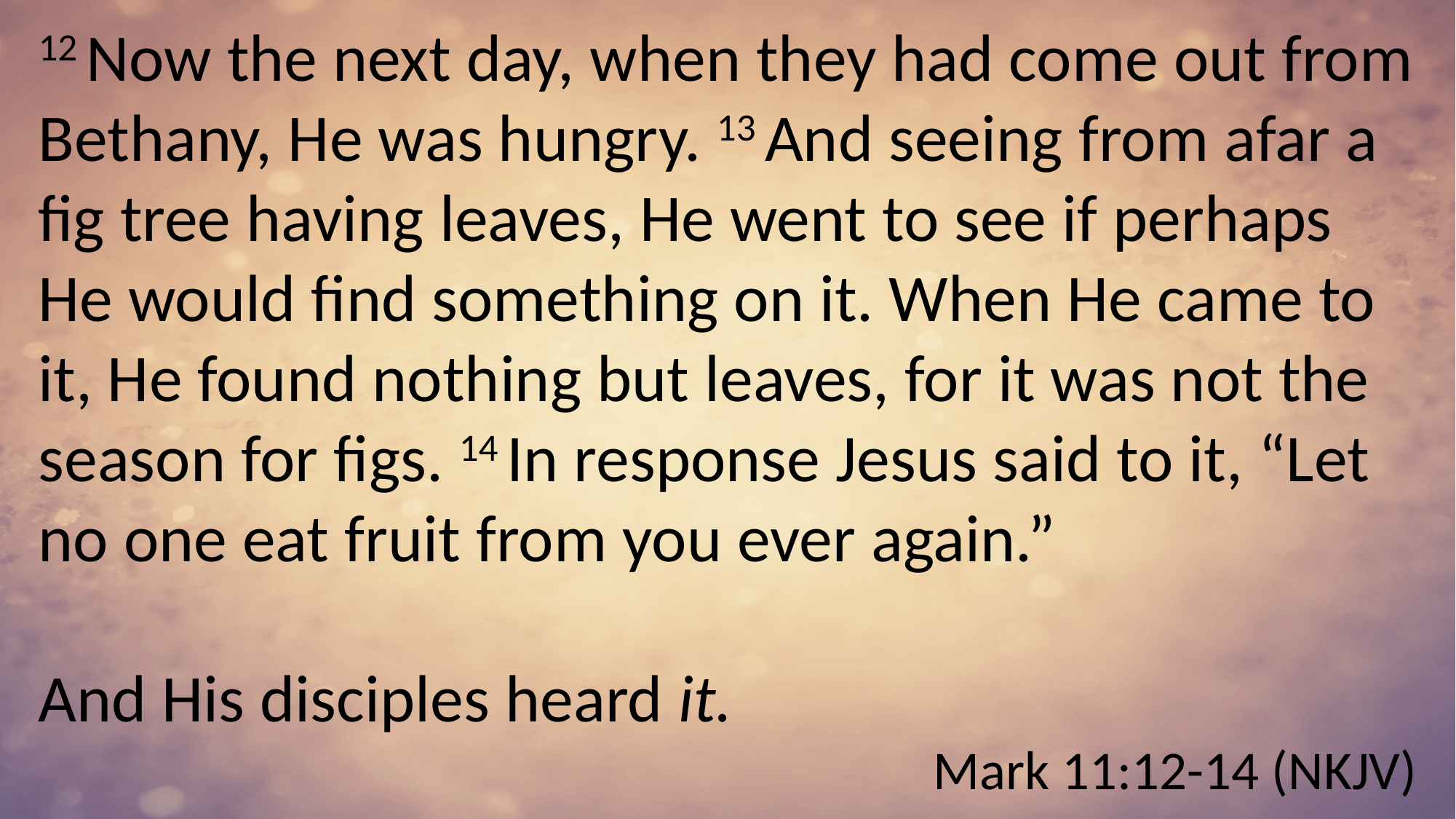

12 Now the next day, when they had come out from Bethany, He was hungry. 13 And seeing from afar a fig tree having leaves, He went to see if perhaps He would find something on it. When He came to it, He found nothing but leaves, for it was not the season for figs. 14 In response Jesus said to it, “Let no one eat fruit from you ever again.”

And His disciples heard it.
Mark 11:12-14 (NKJV)